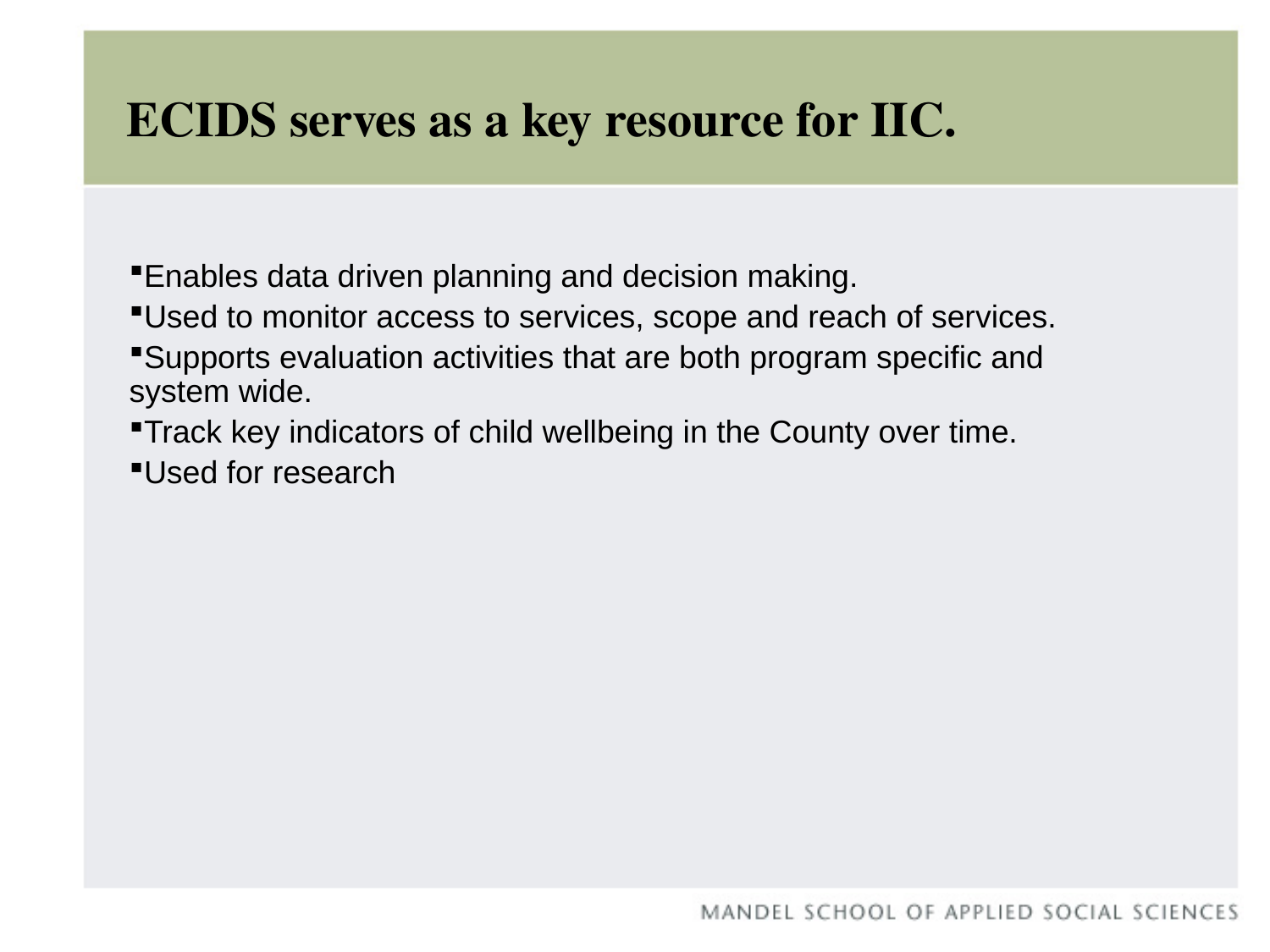

# ECIDS serves as a key resource for IIC.
Enables data driven planning and decision making.
Used to monitor access to services, scope and reach of services.
Supports evaluation activities that are both program specific and system wide.
Track key indicators of child wellbeing in the County over time.
Used for research